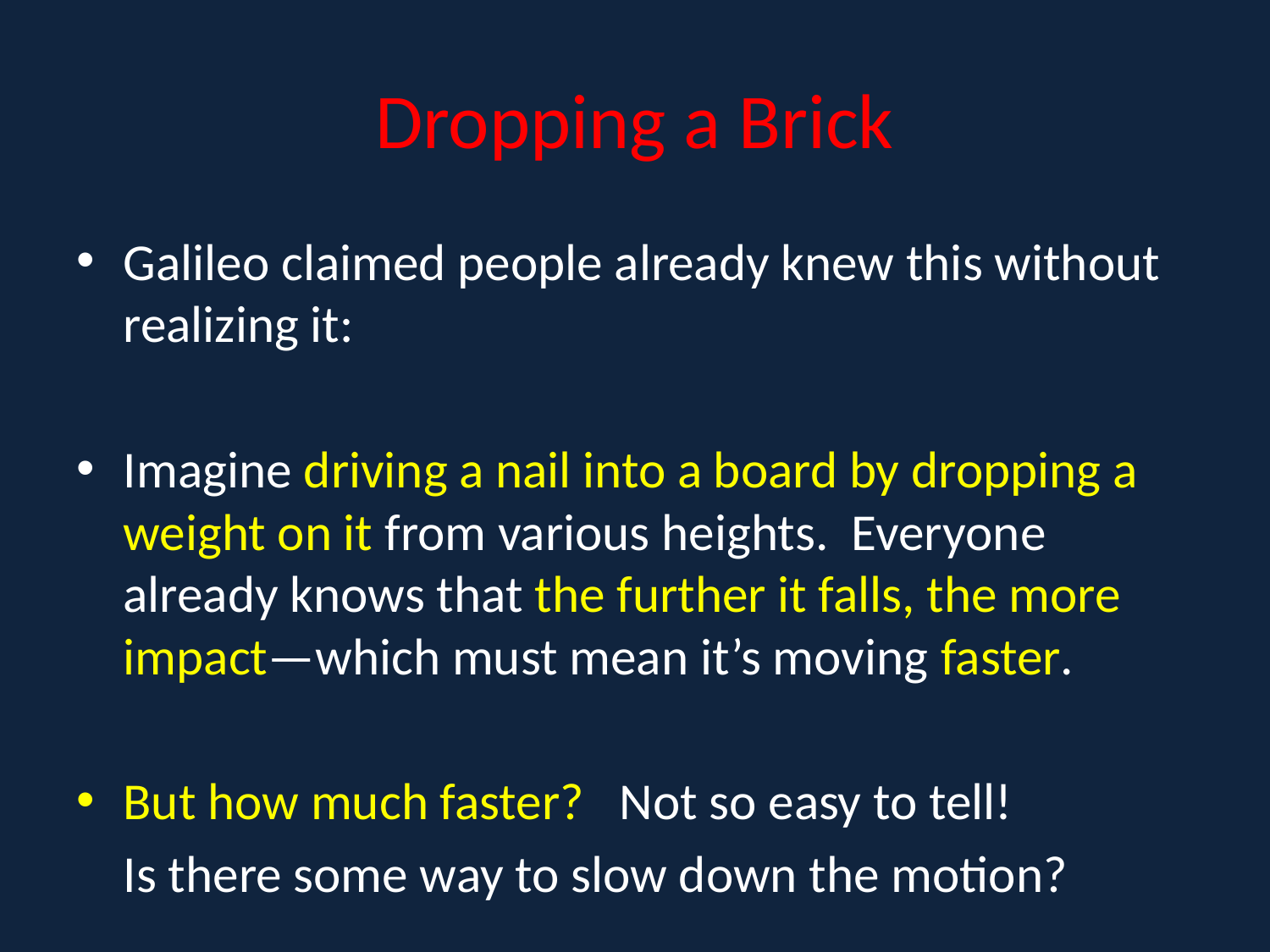

# Dropping a Brick
Galileo claimed people already knew this without realizing it:

Imagine driving a nail into a board by dropping a weight on it from various heights.  Everyone already knows that the further it falls, the more impact—which must mean it’s moving faster.

But how much faster?   Not so easy to tell!
	Is there some way to slow down the motion?